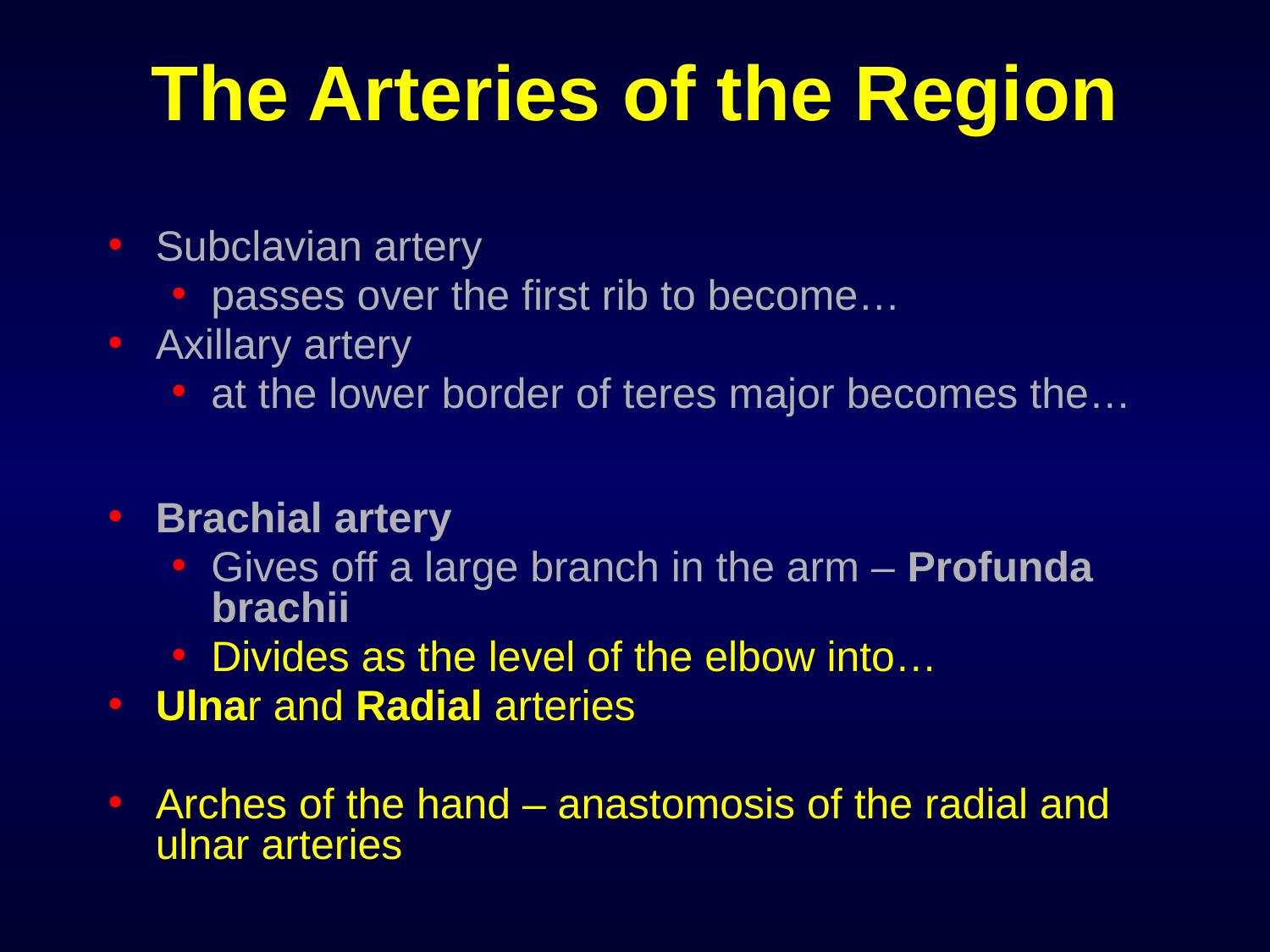

# The Arteries of the Region
Subclavian artery
passes over the first rib to become…
Axillary artery
at the lower border of teres major becomes the…

Brachial artery
Gives off a large branch in the arm – Profunda brachii
Divides as the level of the elbow into…
Ulnar and Radial arteries

Arches of the hand – anastomosis of the radial and ulnar arteries